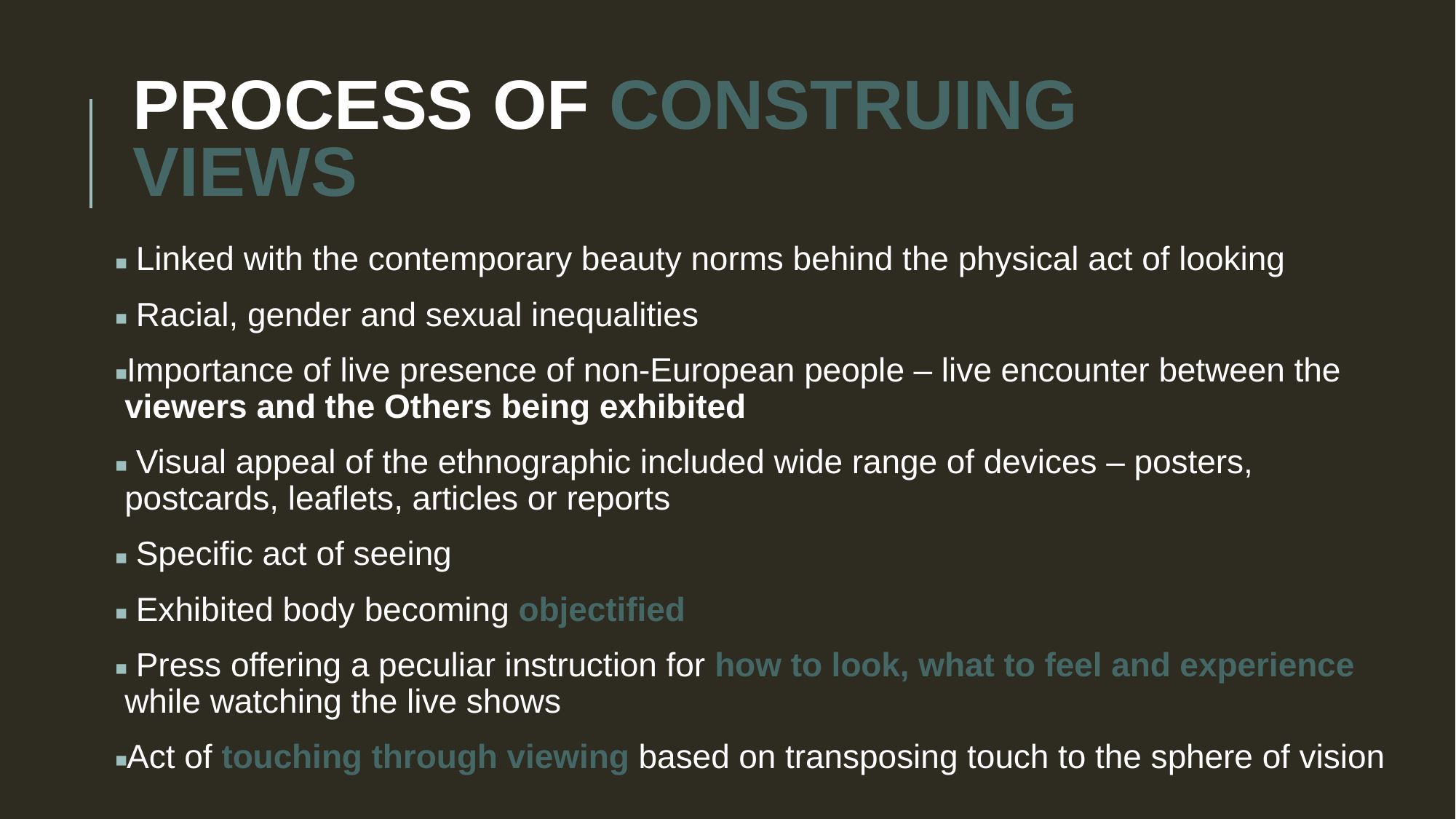

# PROCESS OF CONSTRUING VIEWS
 Linked with the contemporary beauty norms behind the physical act of looking
 Racial, gender and sexual inequalities
Importance of live presence of non-European people – live encounter between the viewers and the Others being exhibited
 Visual appeal of the ethnographic included wide range of devices – posters, postcards, leaflets, articles or reports
 Specific act of seeing
 Exhibited body becoming objectified
 Press offering a peculiar instruction for how to look, what to feel and experience while watching the live shows
Act of touching through viewing based on transposing touch to the sphere of vision